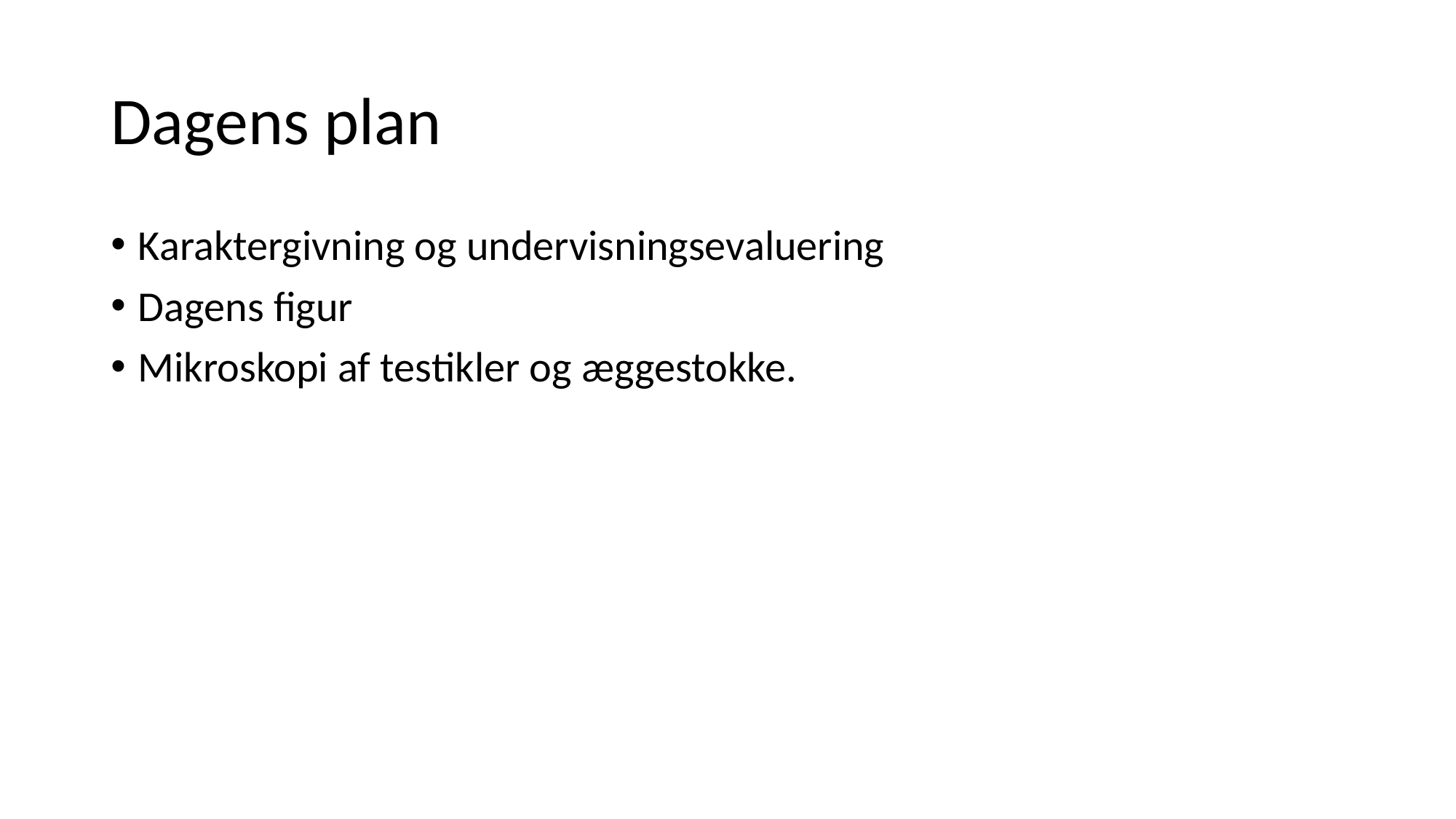

# Dagens plan
Karaktergivning og undervisningsevaluering
Dagens figur
Mikroskopi af testikler og æggestokke.